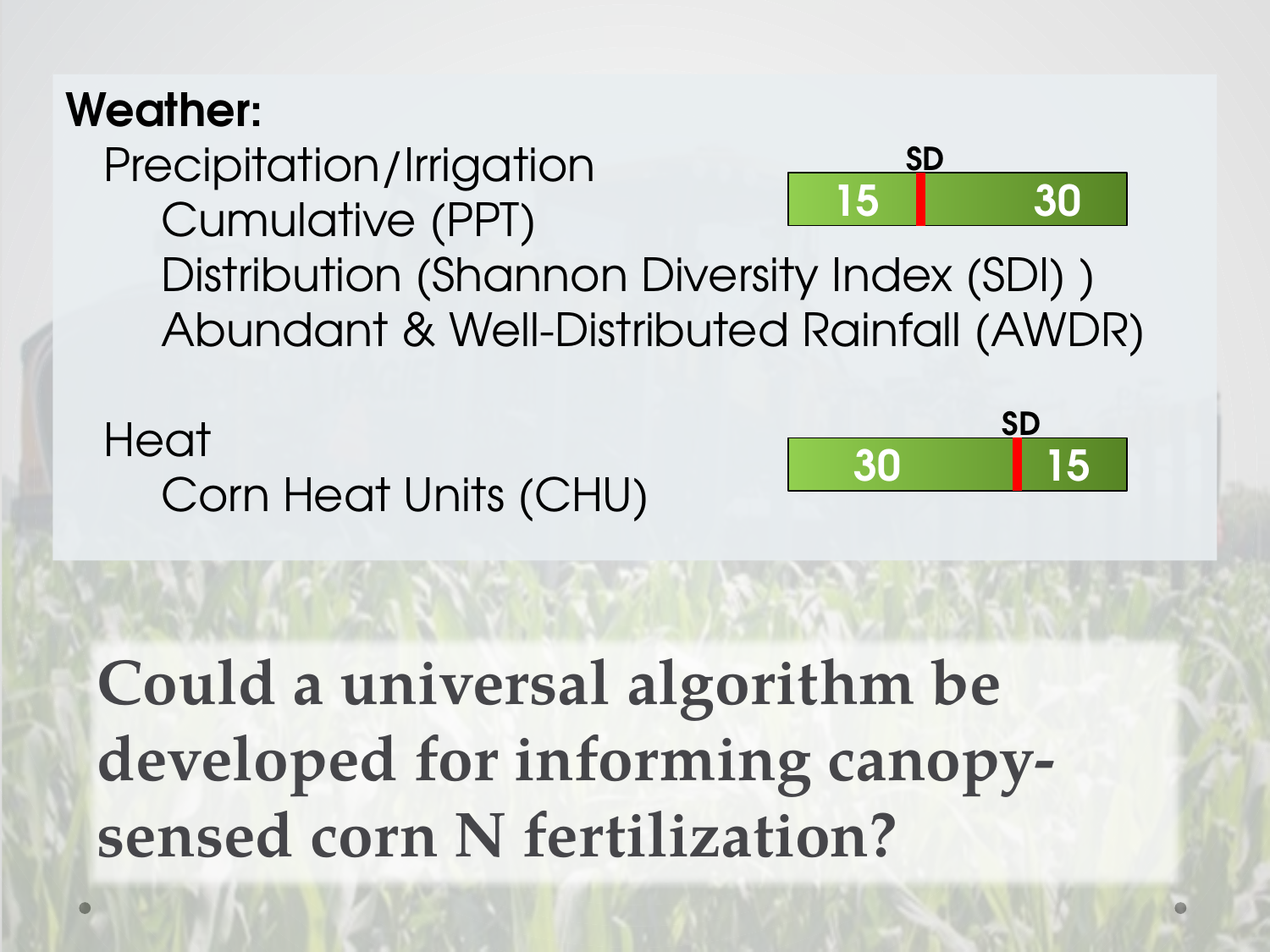

Weather:
   Precipitation/Irrigation
	Cumulative (PPT)
	Distribution (Shannon Diversity Index (SDI) )
	Abundant & Well-Distributed Rainfall (AWDR)

   Heat
	Corn Heat Units (CHU)

SD
   15             30
SD
     30            15
Could a universal algorithm be developed for informing canopy-sensed corn N fertilization?